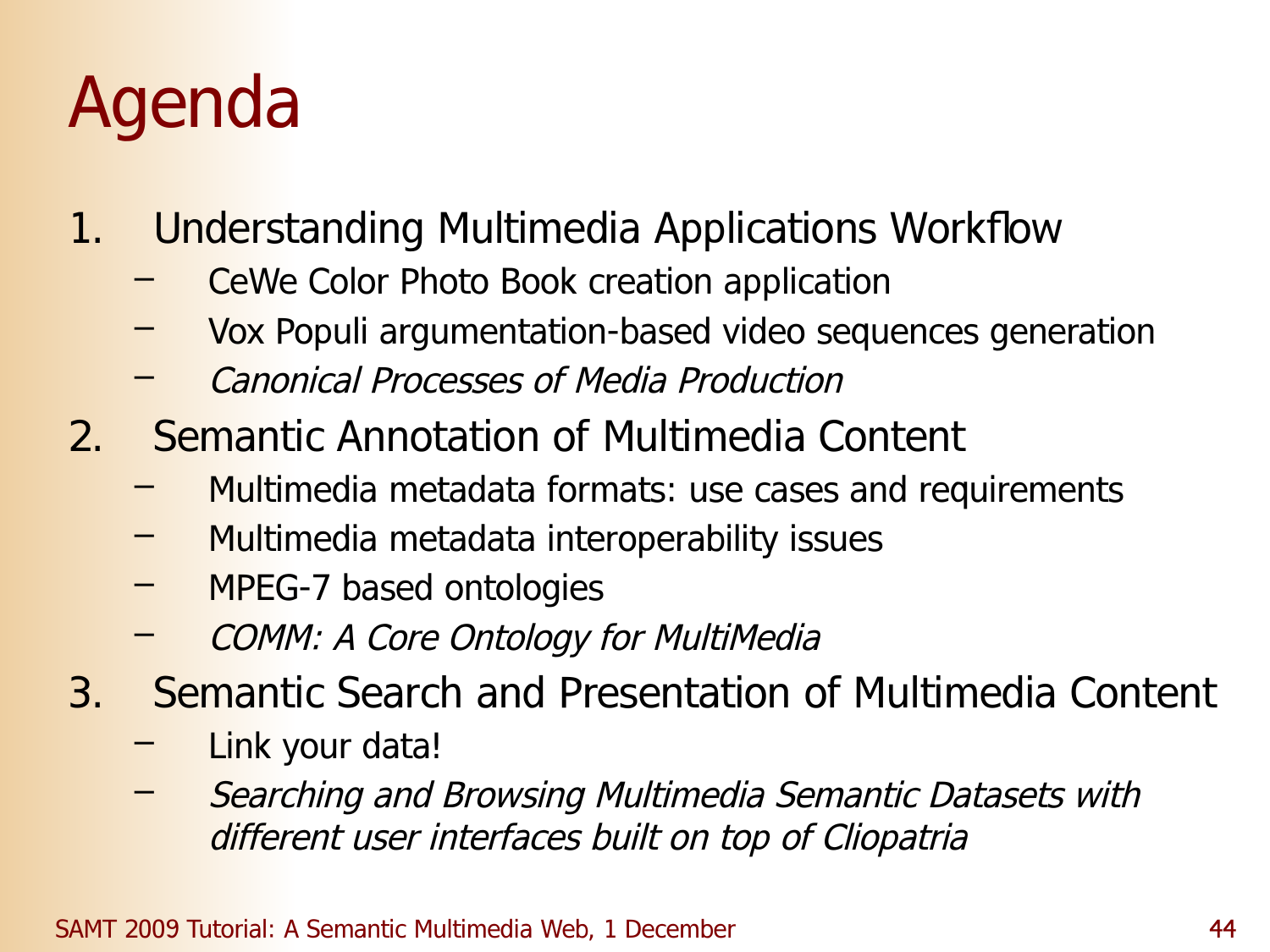

# Agenda
Understanding Multimedia Applications Workflow
CeWe Color Photo Book creation application
Vox Populi argumentation-based video sequences generation
Canonical Processes of Media Production
Semantic Annotation of Multimedia Content
Multimedia metadata formats: use cases and requirements
Multimedia metadata interoperability issues
MPEG-7 based ontologies
COMM: A Core Ontology for MultiMedia
Semantic Search and Presentation of Multimedia Content
Link your data!
Searching and Browsing Multimedia Semantic Datasets with different user interfaces built on top of Cliopatria
SAMT 2009 Tutorial: A Semantic Multimedia Web, 1 December
44